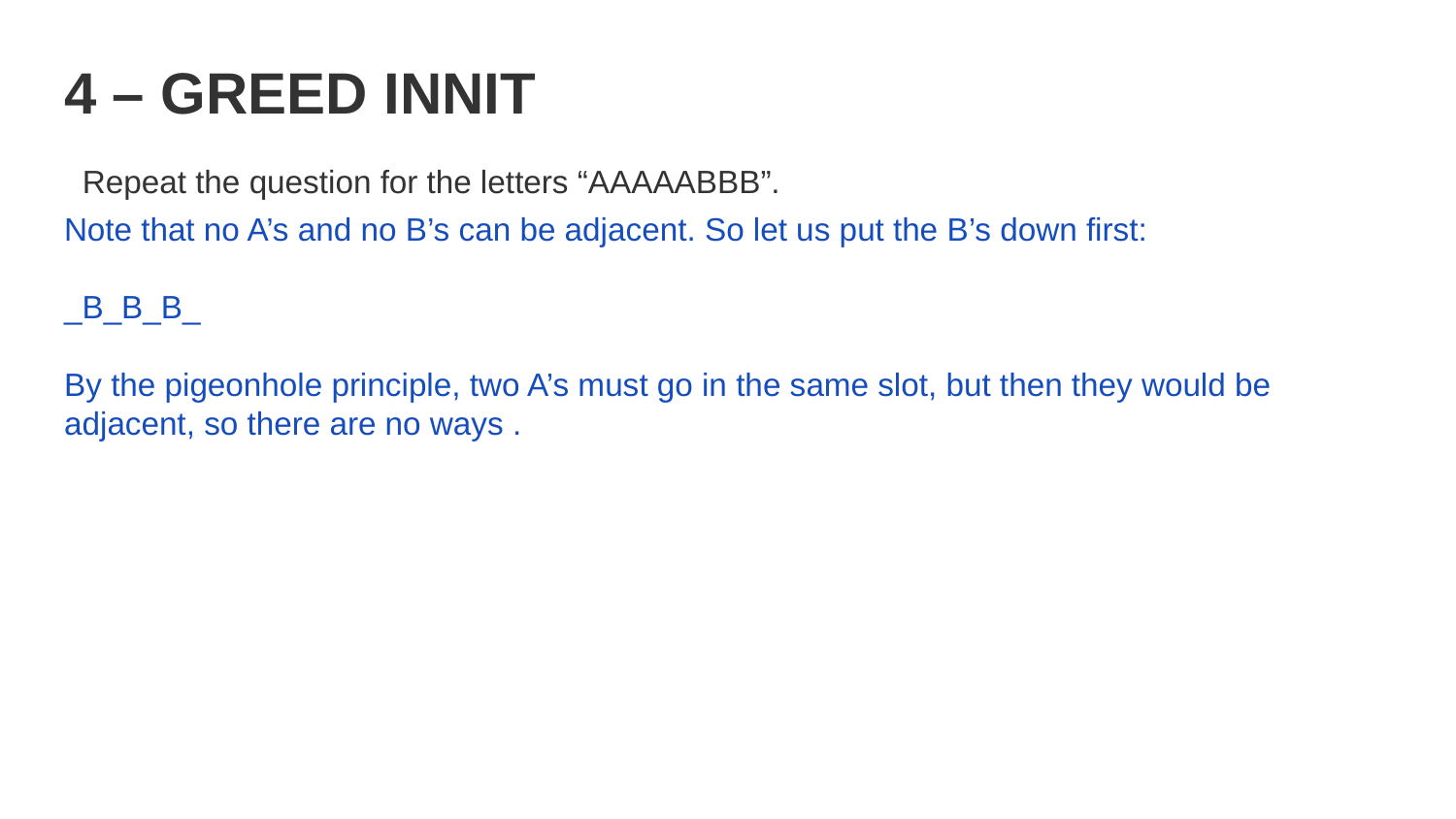

# 4 – GREED INNIT
Repeat the question for the letters “AAAAABBB”.
Note that no A’s and no B’s can be adjacent. So let us put the B’s down first:

_B_B_B_

By the pigeonhole principle, two A’s must go in the same slot, but then they would be adjacent, so there are no ways .